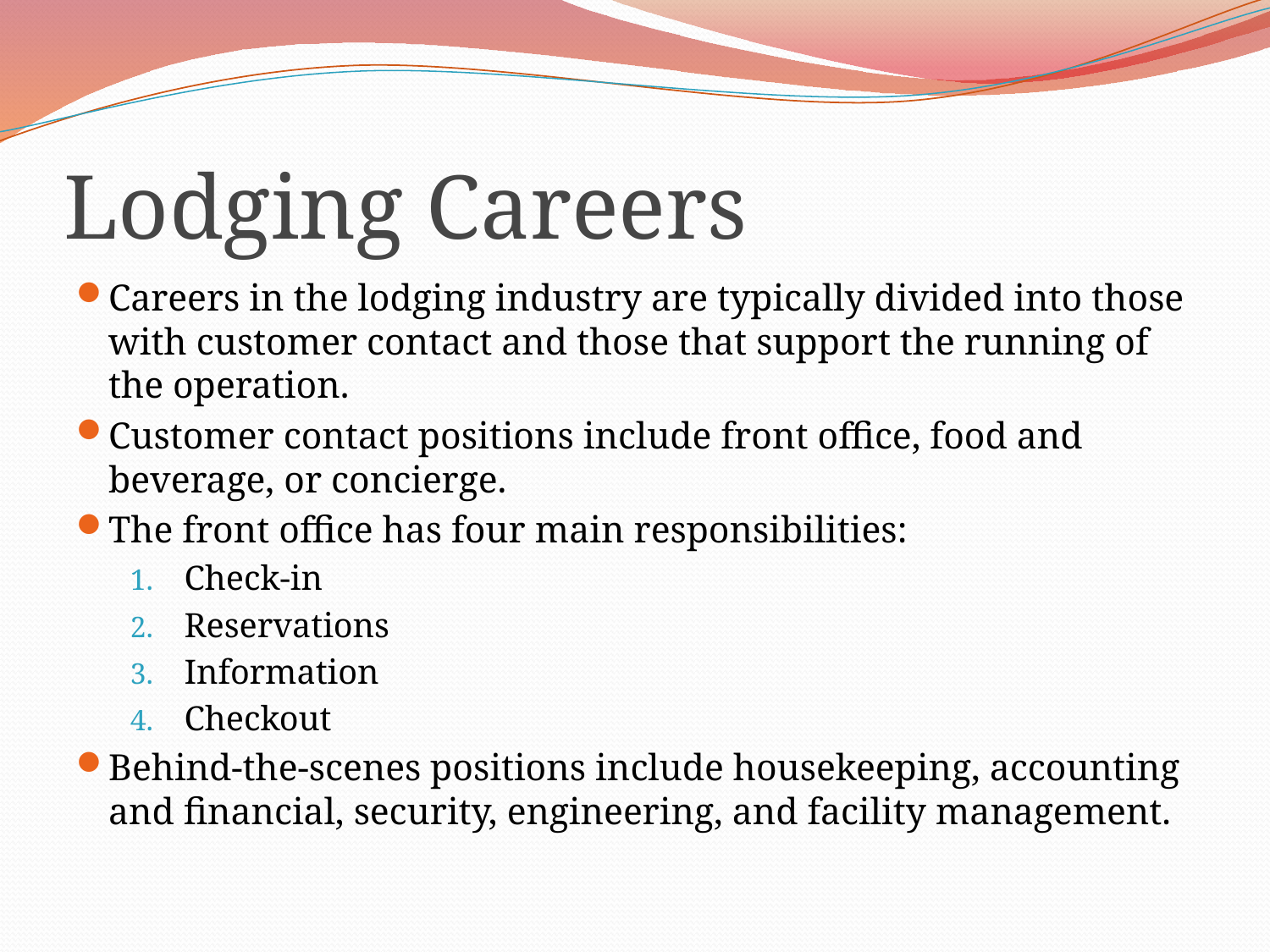

# Lodging Careers
Careers in the lodging industry are typically divided into those with customer contact and those that support the running of the operation.
Customer contact positions include front office, food and beverage, or concierge.
The front office has four main responsibilities:
Check-in
Reservations
Information
Checkout
Behind-the-scenes positions include housekeeping, accounting and financial, security, engineering, and facility management.